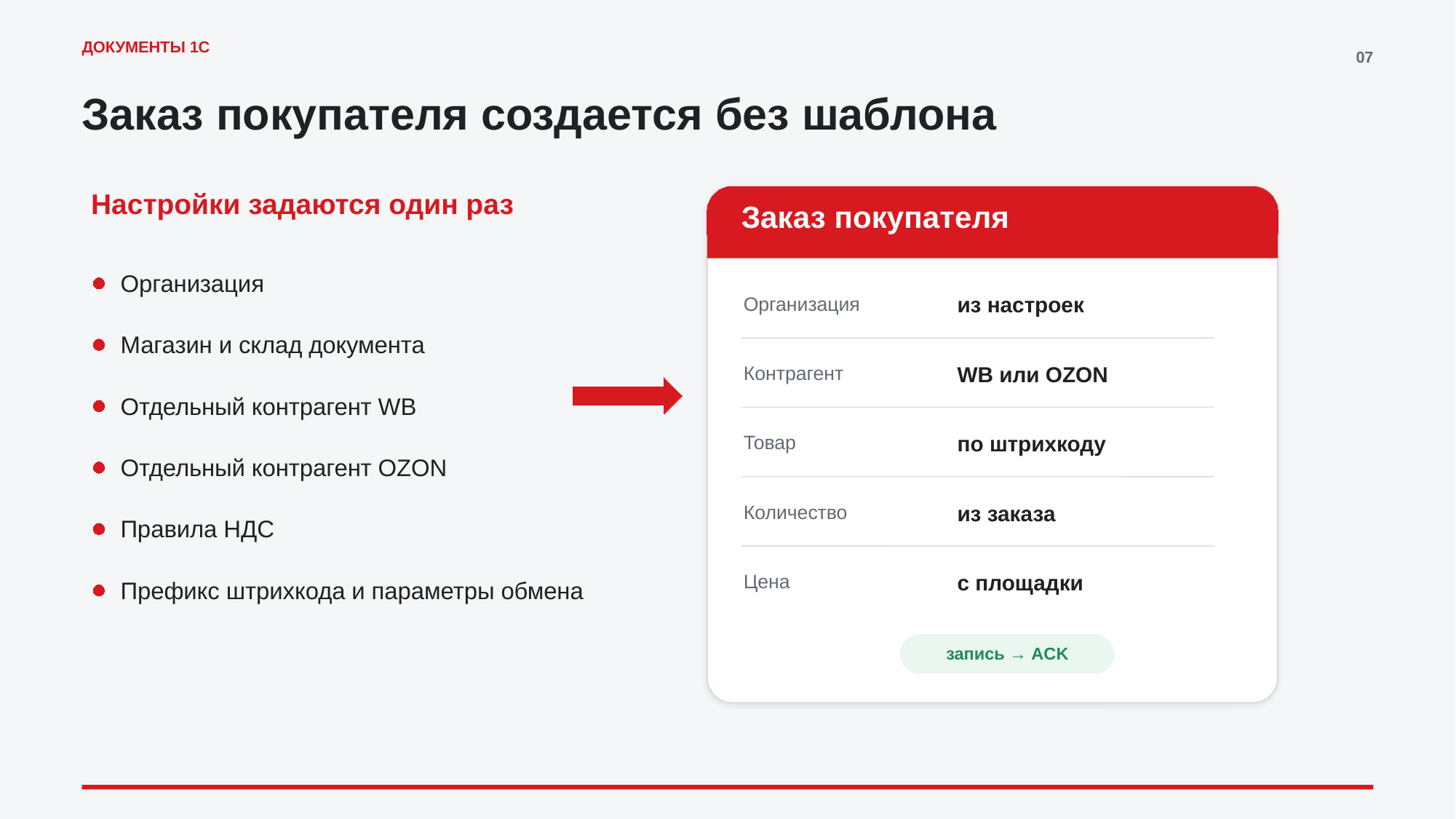

ДОКУМЕНТЫ 1С
07
Заказ покупателя создается без шаблона

Настройки задаются один раз
Заказ покупателя

Организация

Организация
из настроек
Магазин и склад документа

Контрагент
WB или OZON

Отдельный контрагент WB

Товар
по штрихкоду
Отдельный контрагент OZON

Количество
из заказа
Правила НДС

Цена
с площадки
Префикс штрихкода и параметры обмена

запись → ACK